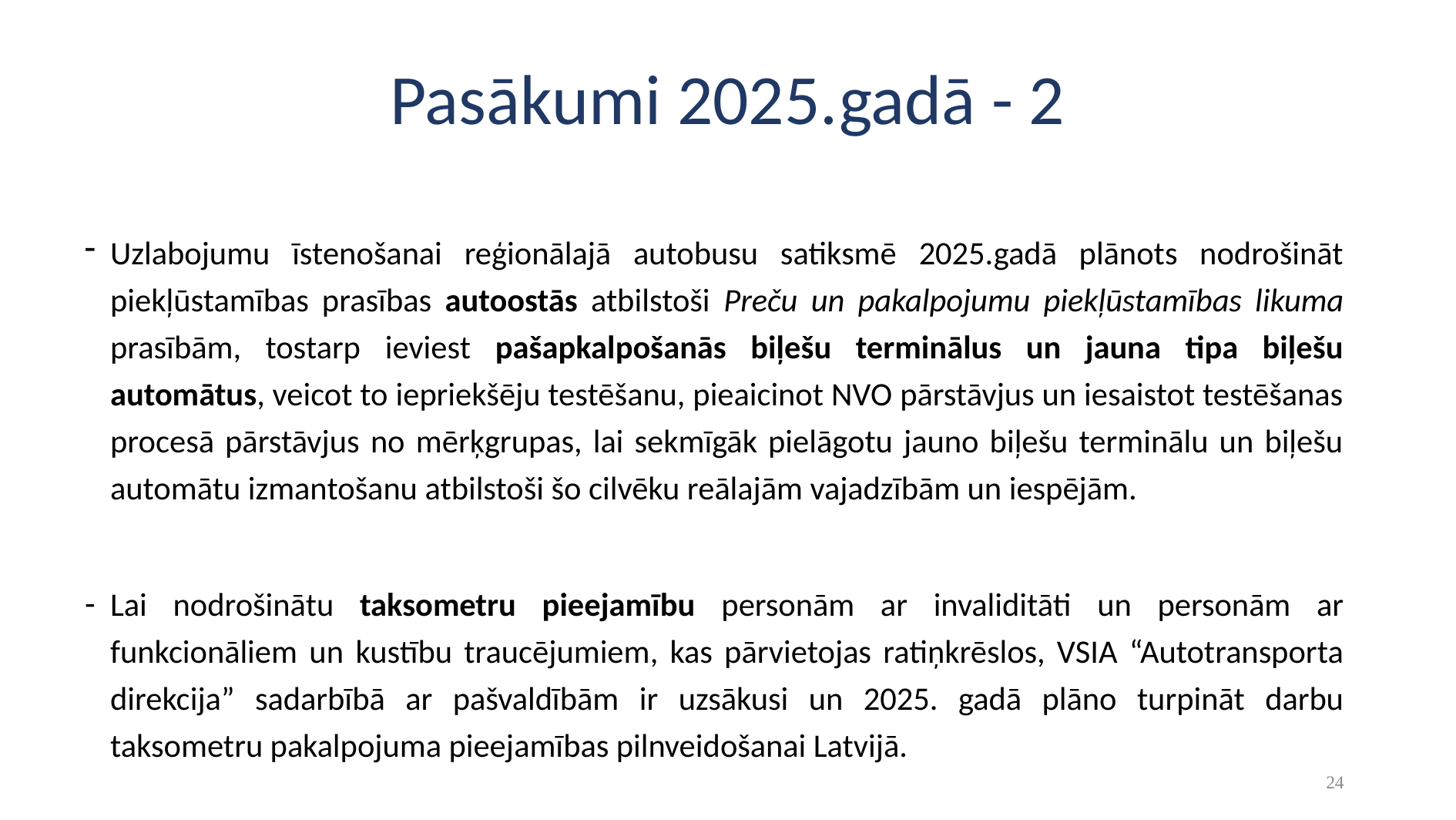

# Pasākumi 2025.gadā - 2
Uzlabojumu īstenošanai reģionālajā autobusu satiksmē 2025.gadā plānots nodrošināt piekļūstamības prasības autoostās atbilstoši Preču un pakalpojumu piekļūstamības likuma prasībām, tostarp ieviest pašapkalpošanās biļešu terminālus un jauna tipa biļešu automātus, veicot to iepriekšēju testēšanu, pieaicinot NVO pārstāvjus un iesaistot testēšanas procesā pārstāvjus no mērķgrupas, lai sekmīgāk pielāgotu jauno biļešu terminālu un biļešu automātu izmantošanu atbilstoši šo cilvēku reālajām vajadzībām un iespējām.

Lai nodrošinātu taksometru pieejamību personām ar invaliditāti un personām ar funkcionāliem un kustību traucējumiem, kas pārvietojas ratiņkrēslos, VSIA “Autotransporta direkcija” sadarbībā ar pašvaldībām ir uzsākusi un 2025. gadā plāno turpināt darbu taksometru pakalpojuma pieejamības pilnveidošanai Latvijā.

24